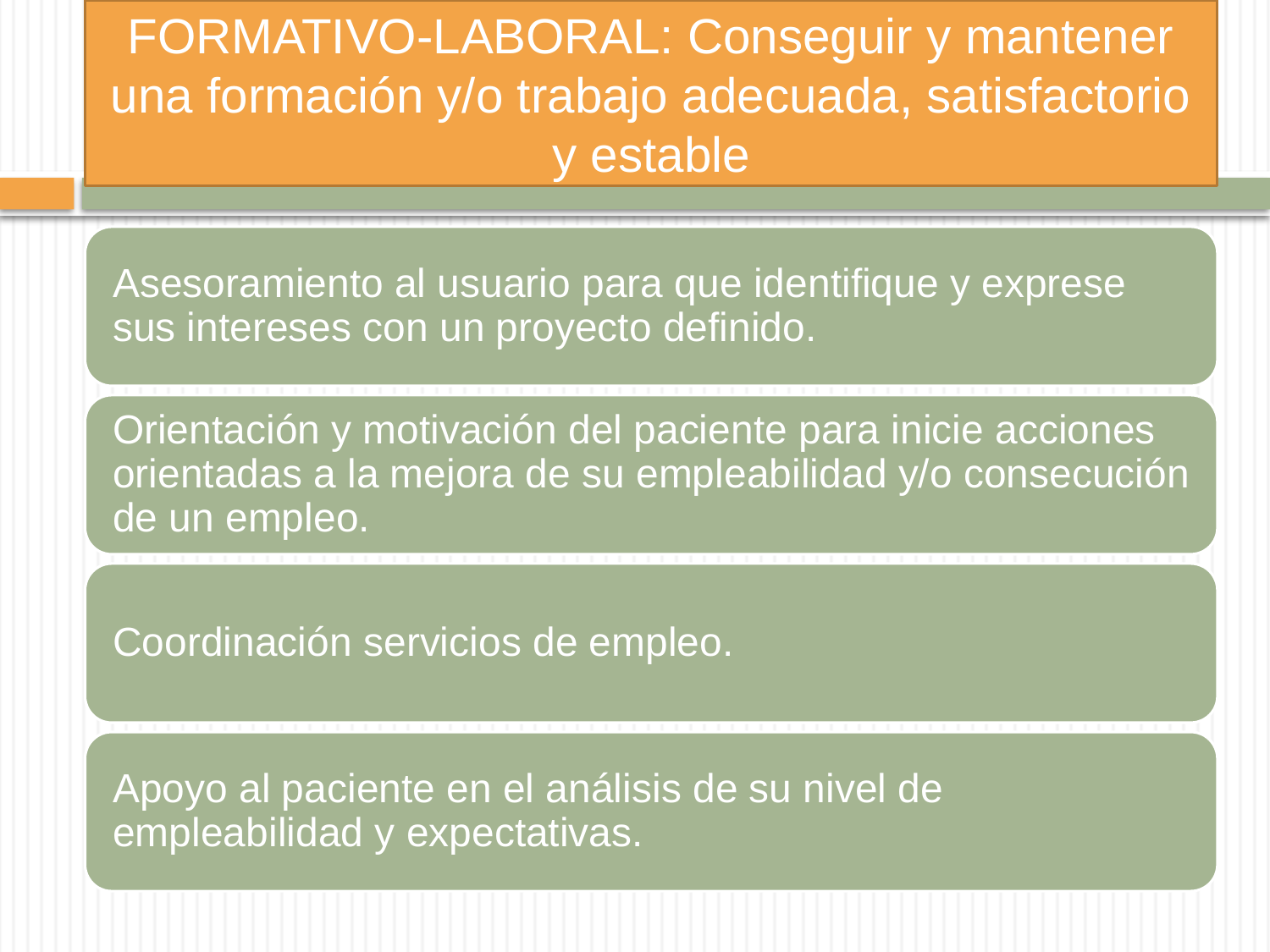

# FORMATIVO-LABORAL: Conseguir y mantener una formación y/o trabajo adecuada, satisfactorio y estable
Asesoramiento al usuario para que identifique y exprese sus intereses con un proyecto definido.
Orientación y motivación del paciente para inicie acciones orientadas a la mejora de su empleabilidad y/o consecución de un empleo.
Coordinación servicios de empleo.
Apoyo al paciente en el análisis de su nivel de empleabilidad y expectativas.